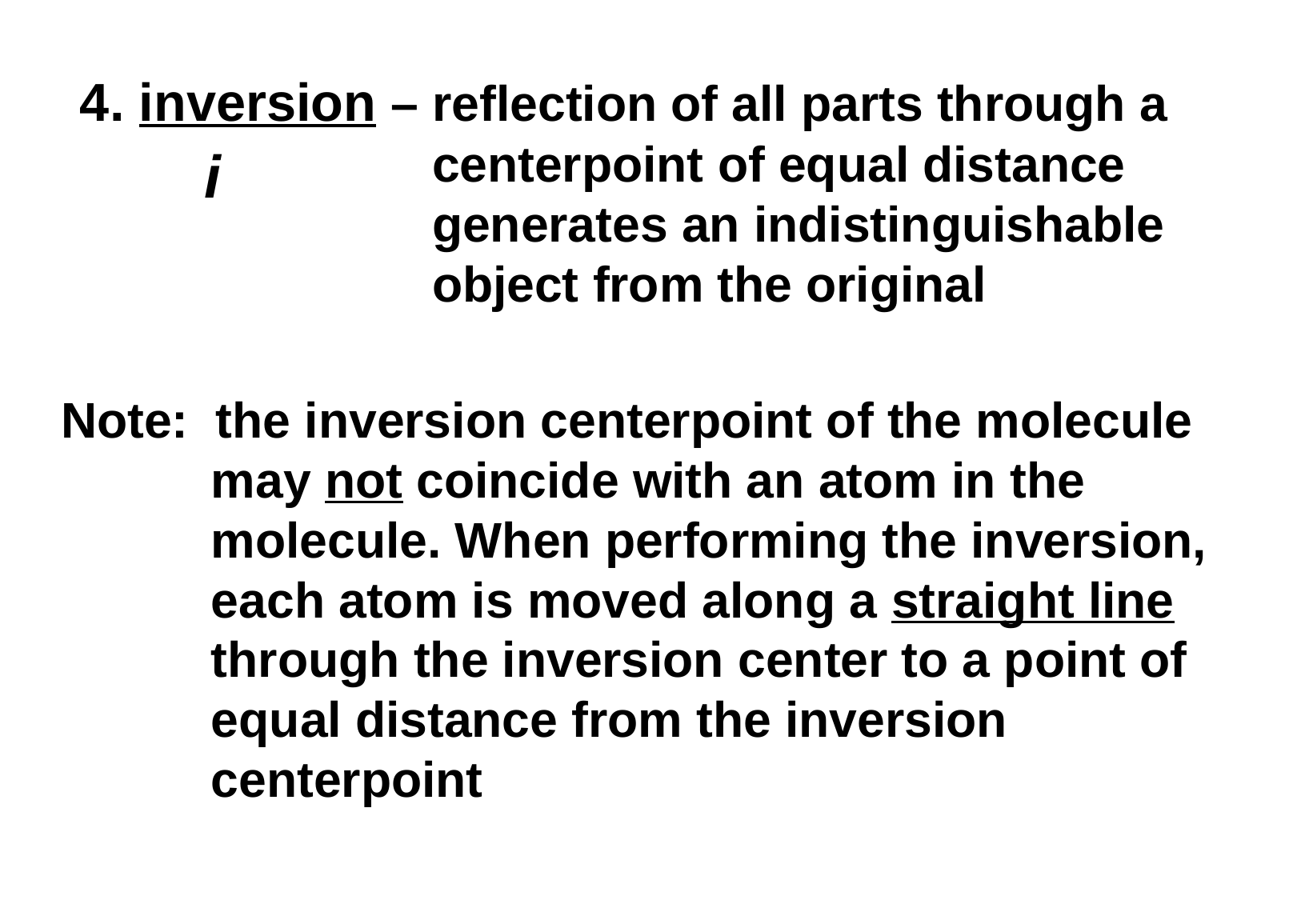

4. inversion – reflection of all parts through a centerpoint of equal distance generates an indistinguishable object from the original
i
Note:  the inversion centerpoint of the molecule may not coincide with an atom in the molecule. When performing the inversion, each atom is moved along a straight line through the inversion center to a point of equal distance from the inversion centerpoint